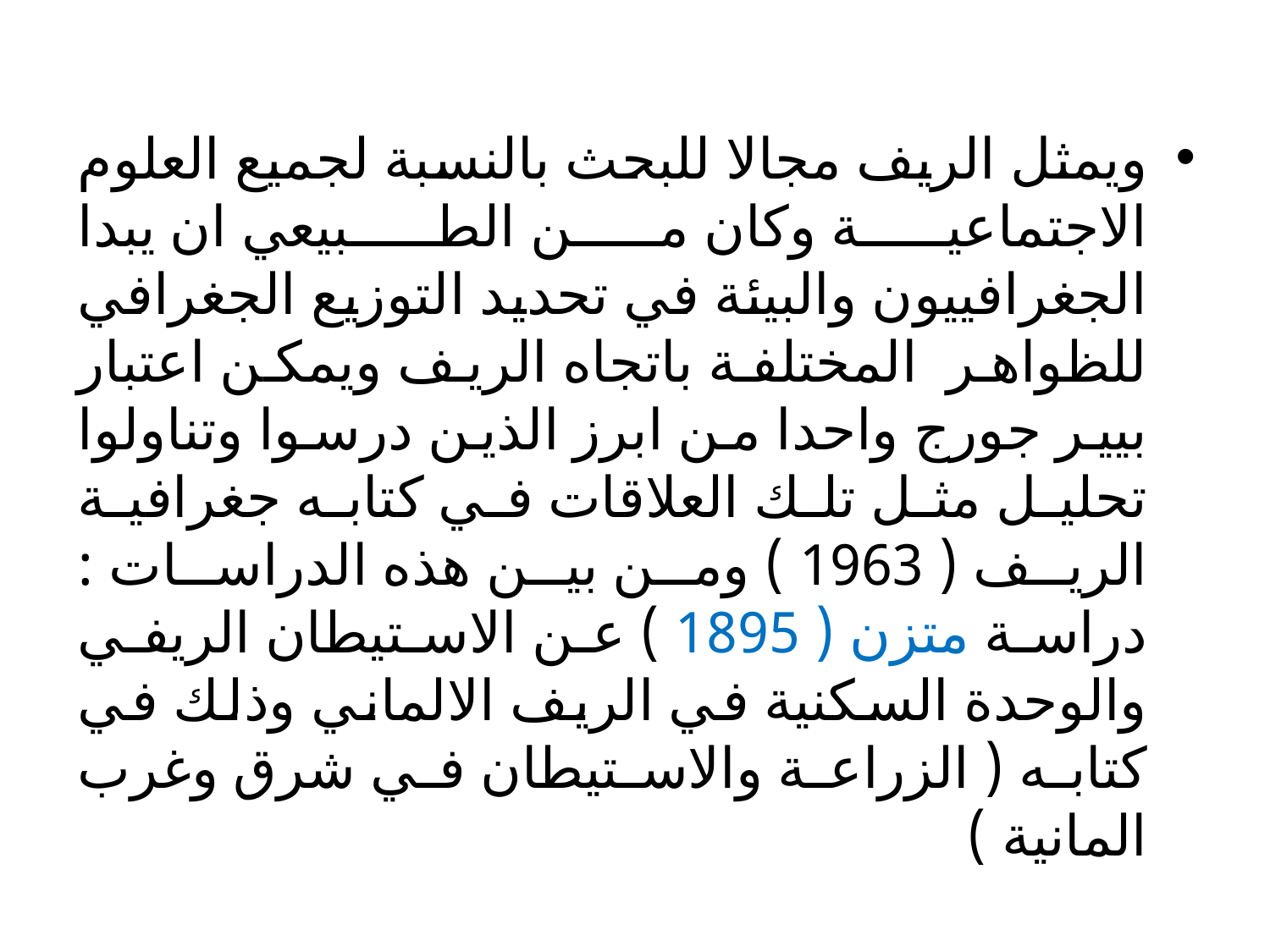

ويمثل الريف مجالا للبحث بالنسبة لجميع العلوم الاجتماعية وكان من الطبيعي ان يبدا الجغرافييون والبيئة في تحديد التوزيع الجغرافي للظواهر  المختلفة باتجاه الريف ويمكن اعتبار بيير جورج واحدا من ابرز الذين درسوا وتناولوا تحليل مثل تلك العلاقات في كتابه جغرافية الريف ( 1963 ) ومن بين هذه الدراسات : دراسة متزن ( 1895 ) عن الاستيطان الريفي والوحدة السكنية في الريف الالماني وذلك في كتابه ( الزراعة والاستيطان في شرق وغرب المانية )